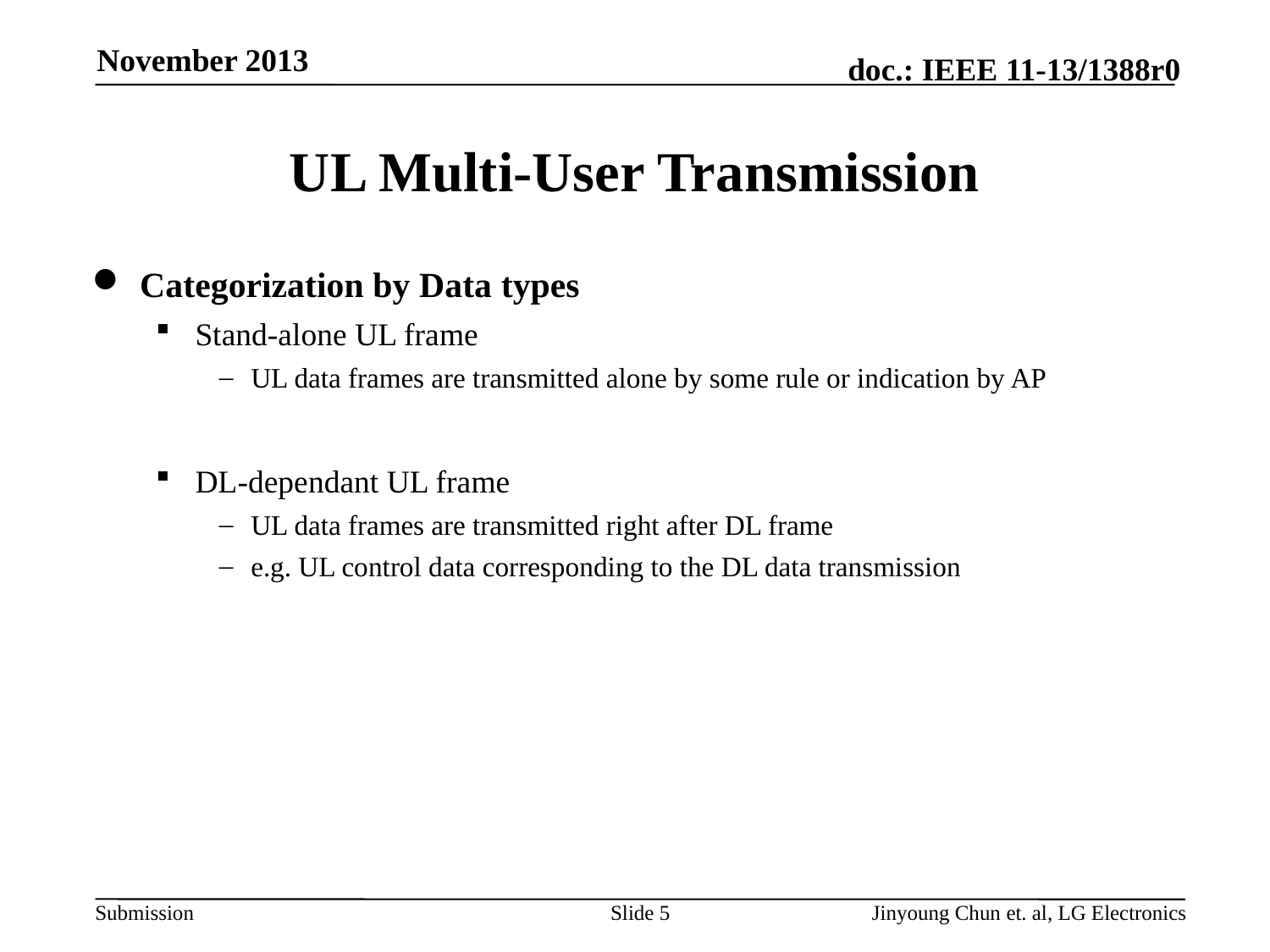

November 2013
# UL Multi-User Transmission
Categorization by Data types
Stand-alone UL frame
UL data frames are transmitted alone by some rule or indication by AP

DL-dependant UL frame
UL data frames are transmitted right after DL frame
e.g. UL control data corresponding to the DL data transmission

Slide 5
Jinyoung Chun et. al, LG Electronics